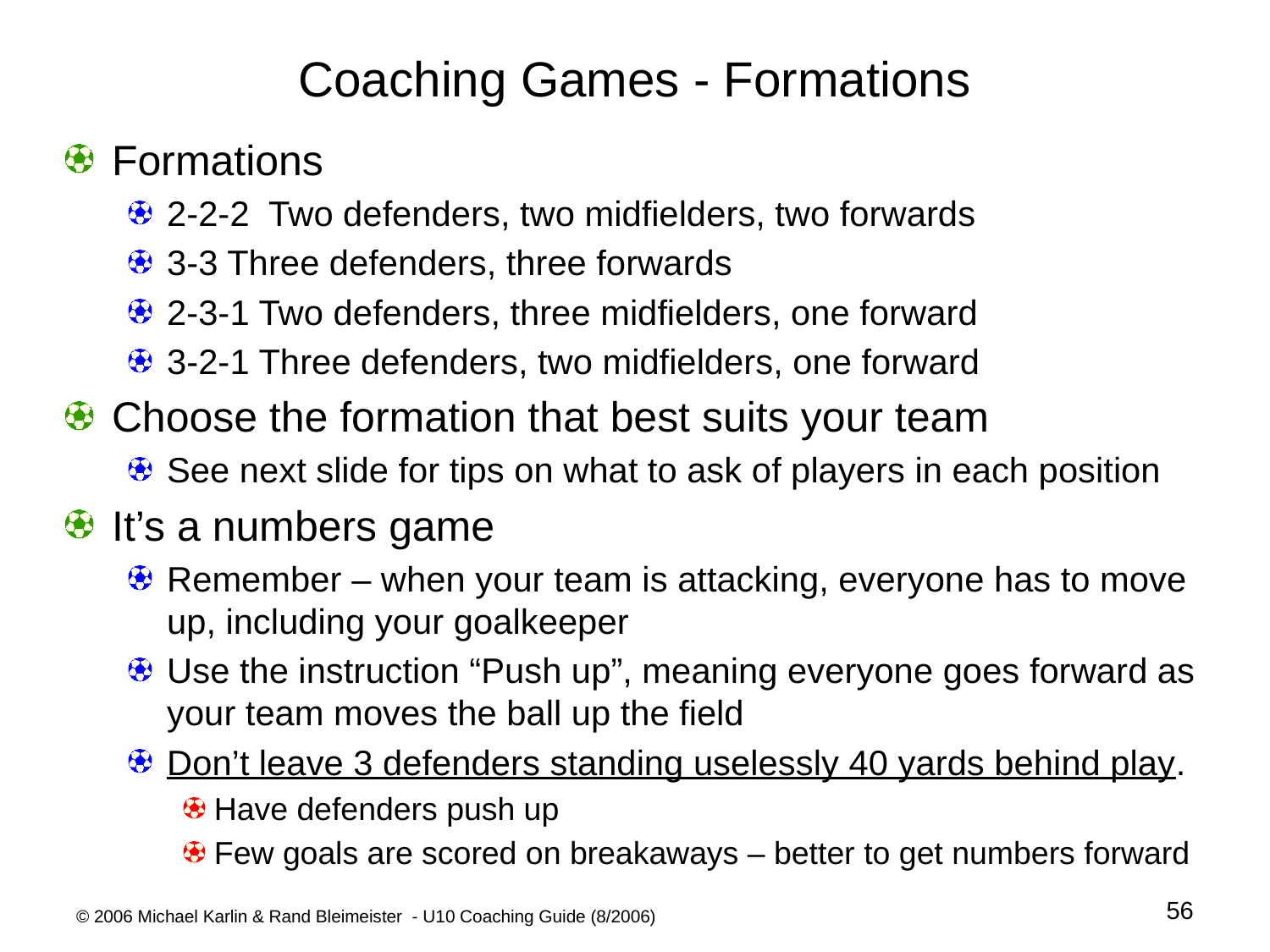

# Coaching Games - Formations
Formations
2-2-2  Two defenders, two midfielders, two forwards
3-3 Three defenders, three forwards
2-3-1 Two defenders, three midfielders, one forward
3-2-1 Three defenders, two midfielders, one forward
Choose the formation that best suits your team
See next slide for tips on what to ask of players in each position
It’s a numbers game
Remember – when your team is attacking, everyone has to move up, including your goalkeeper
Use the instruction “Push up”, meaning everyone goes forward as your team moves the ball up the field
Don’t leave 3 defenders standing uselessly 40 yards behind play.
Have defenders push up
Few goals are scored on breakaways – better to get numbers forward
56
© 2006 Michael Karlin & Rand Bleimeister  - U10 Coaching Guide (8/2006)